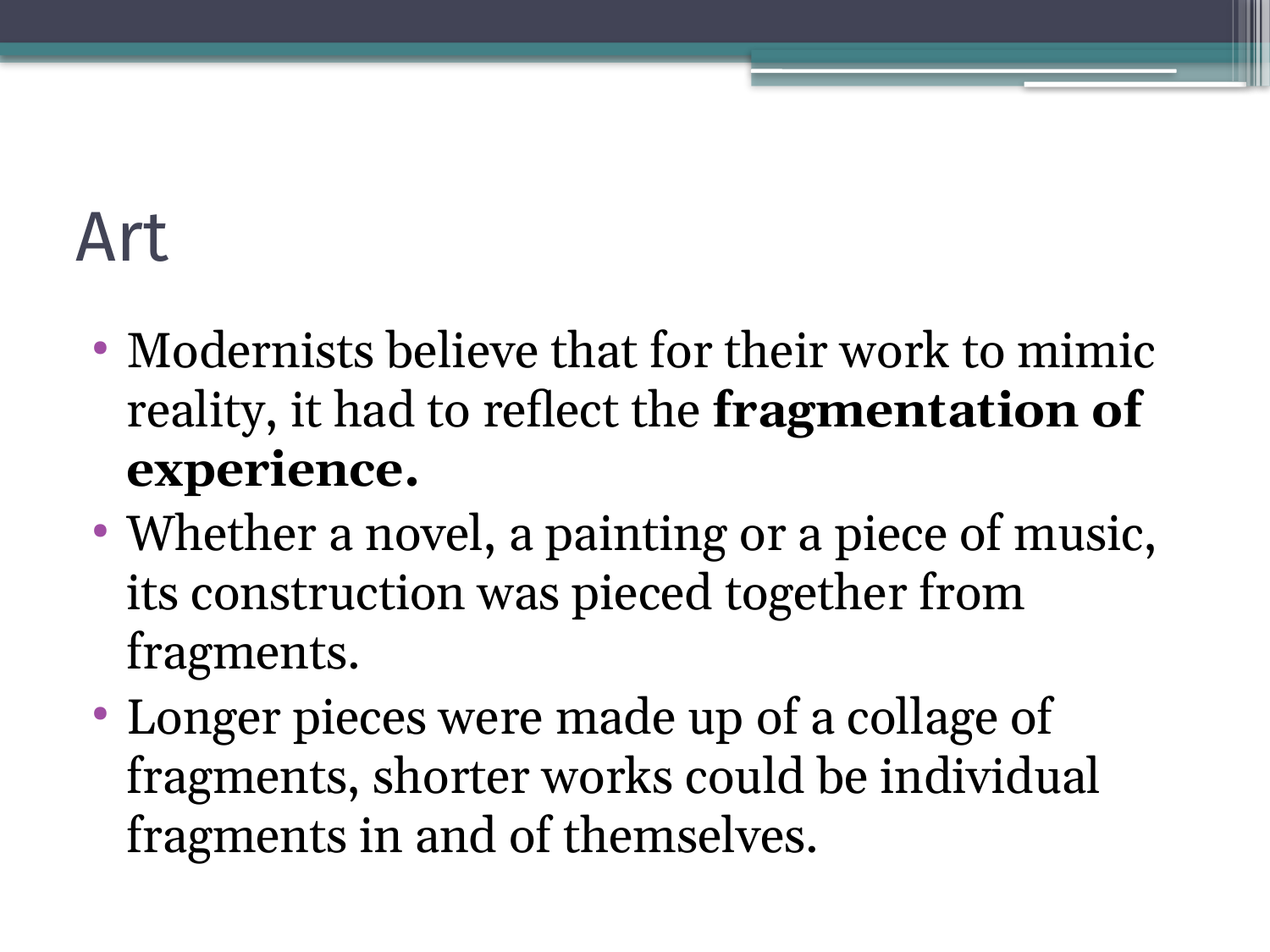

# Art
Modernists believe that for their work to mimic reality, it had to reflect the fragmentation of experience.
Whether a novel, a painting or a piece of music, its construction was pieced together from fragments.
Longer pieces were made up of a collage of fragments, shorter works could be individual fragments in and of themselves.